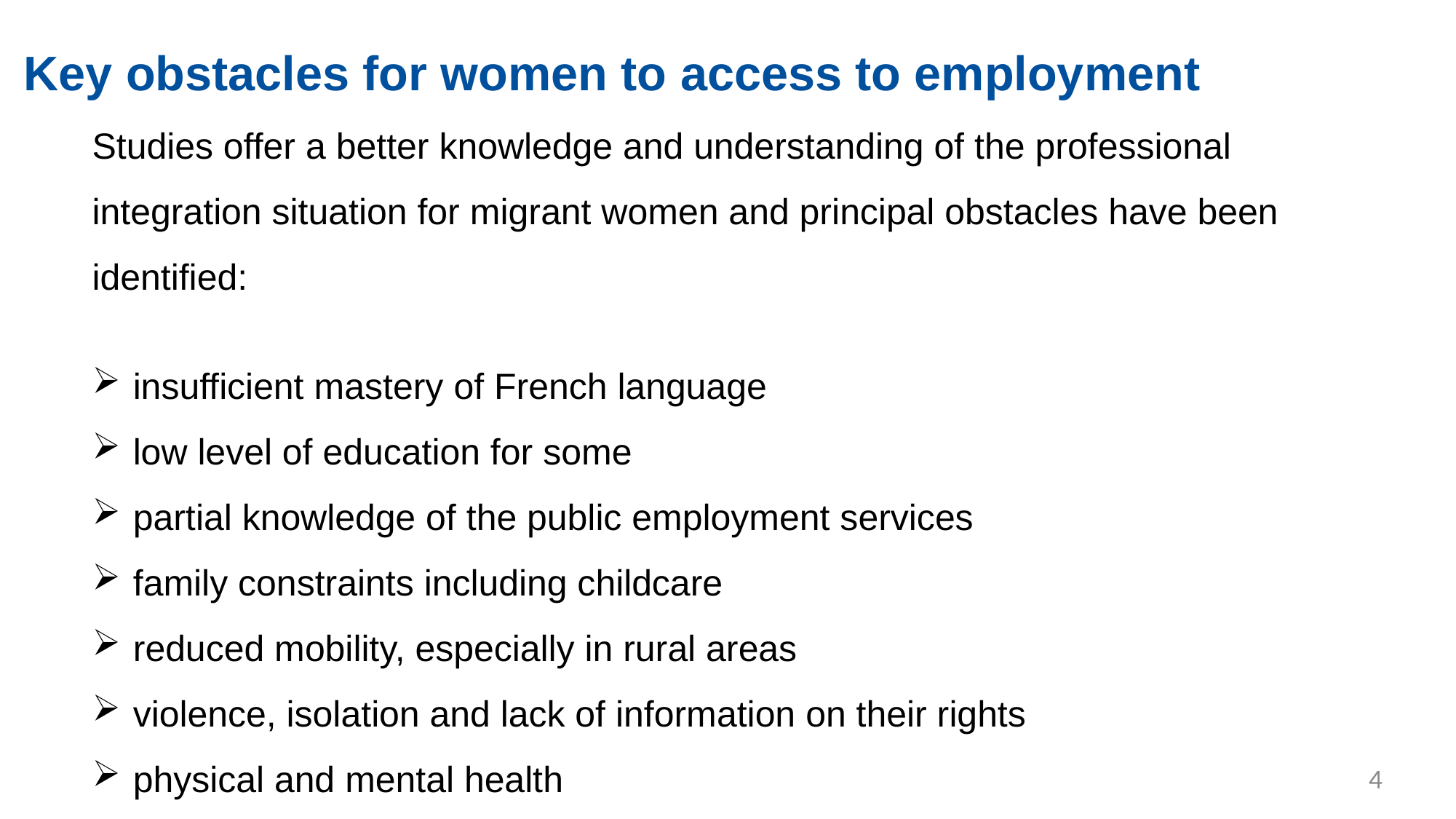

# Key obstacles for women to access to employment
Studies offer a better knowledge and understanding of the professional integration situation for migrant women and principal obstacles have been identified:

insufficient mastery of French language
low level of education for some
partial knowledge of the public employment services
family constraints including childcare
reduced mobility, especially in rural areas
violence, isolation and lack of information on their rights
physical and mental health
4